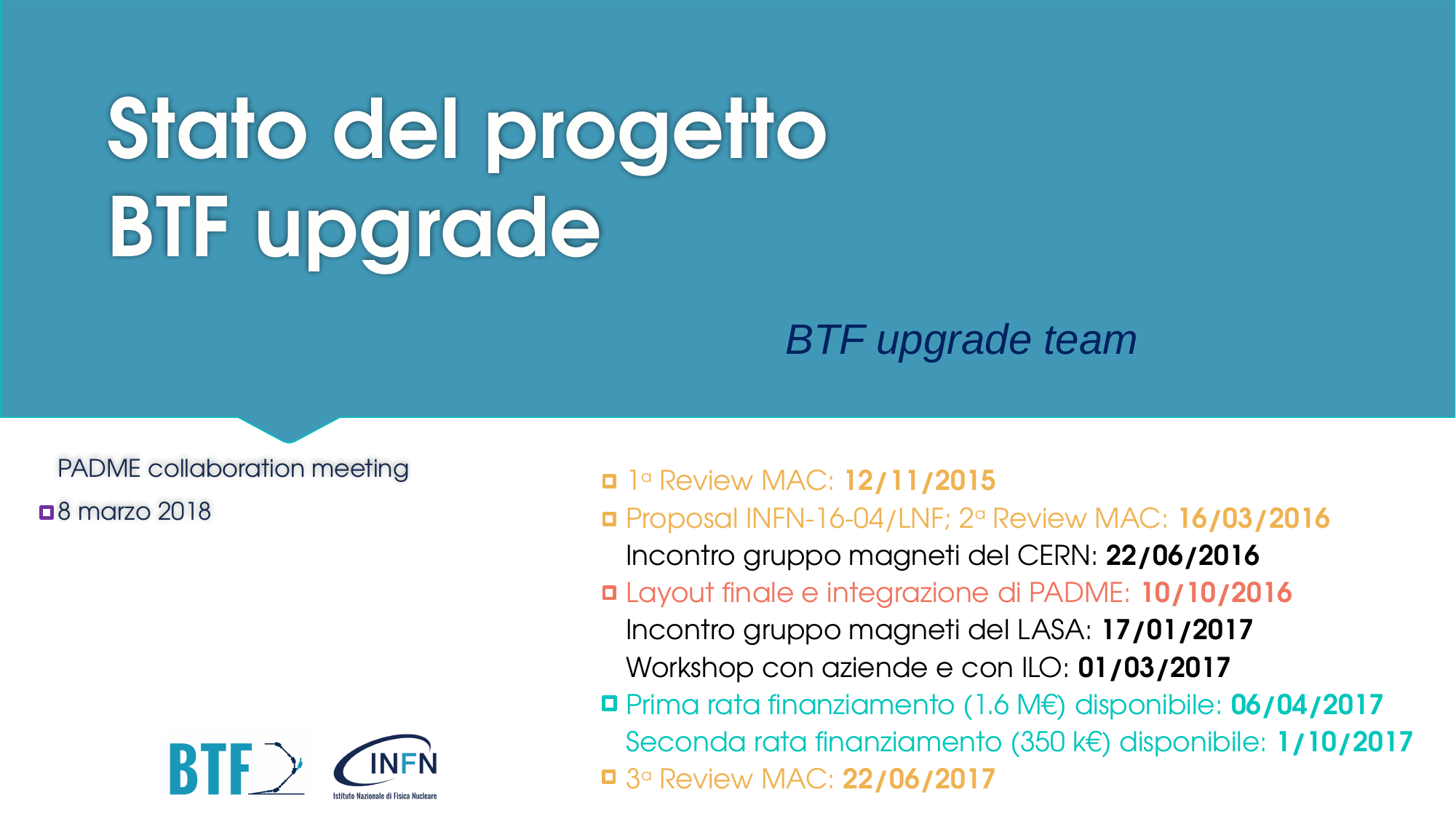

# Stato del progetto BTF upgrade
BTF upgrade team
PADME collaboration meeting
8 marzo 2018
1a Review MAC: 12/11/2015
Proposal INFN-16-04/LNF; 2a Review MAC: 16/03/2016
Incontro gruppo magneti del CERN: 22/06/2016
Layout finale e integrazione di PADME: 10/10/2016
Incontro gruppo magneti del LASA: 17/01/2017
Workshop con aziende e con ILO: 01/03/2017
Prima rata finanziamento (1.6 M€) disponibile: 06/04/2017
Seconda rata finanziamento (350 k€) disponibile: 1/10/2017
3a Review MAC: 22/06/2017